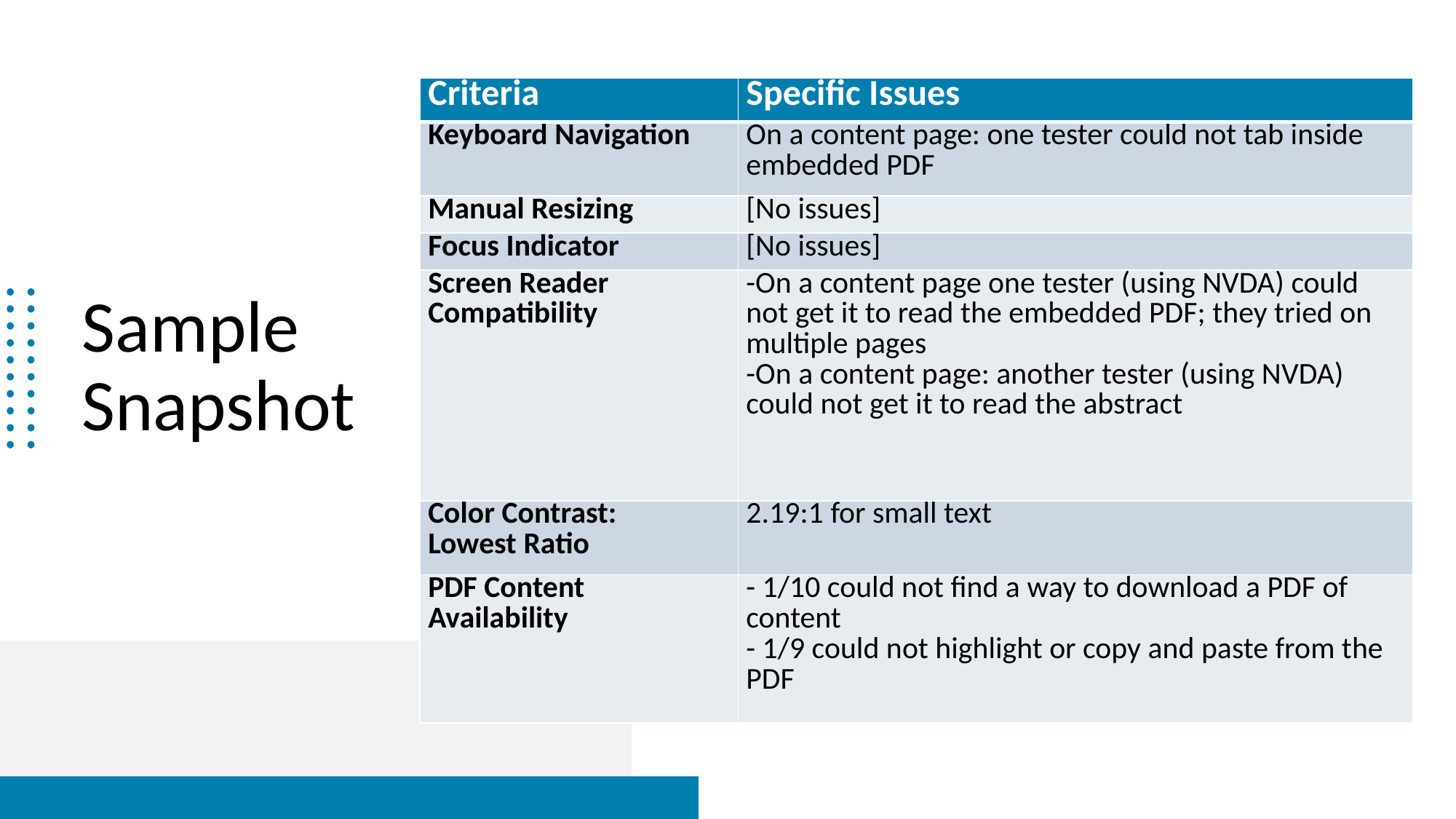

| Criteria | Specific Issues |
| --- | --- |
| Keyboard Navigation | On a content page: one tester could not tab inside embedded PDF |
| Manual Resizing | [No issues] |
| Focus Indicator | [No issues] |
| Screen Reader Compatibility | -On a content page one tester (using NVDA) could not get it to read the embedded PDF; they tried on multiple pages -On a content page: another tester (using NVDA) could not get it to read the abstract |
| Color Contrast: Lowest Ratio | 2.19:1 for small text |
| PDF Content Availability | - 1/10 could not find a way to download a PDF of content - 1/9 could not highlight or copy and paste from the PDF |
# Sample Snapshot